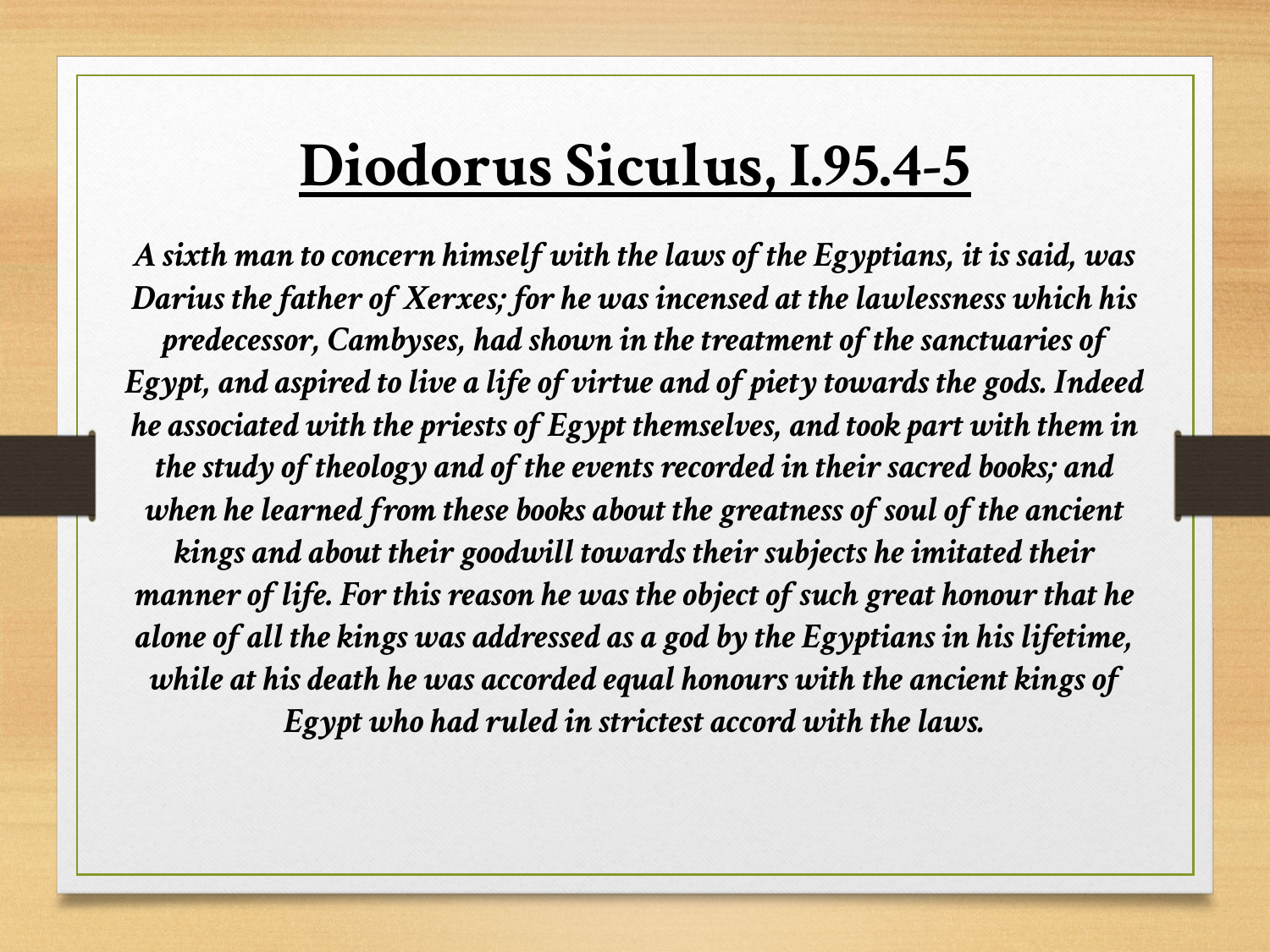

Diodorus Siculus, I.95.4-5
A sixth man to concern himself with the laws of the Egyptians, it is said, was Darius the father of Xerxes; for he was incensed at the lawlessness which his predecessor, Cambyses, had shown in the treatment of the sanctuaries of Egypt, and aspired to live a life of virtue and of piety towards the gods. Indeed he associated with the priests of Egypt themselves, and took part with them in the study of theology and of the events recorded in their sacred books; and when he learned from these books about the greatness of soul of the ancient kings and about their goodwill towards their subjects he imitated their manner of life. For this reason he was the object of such great honour that he alone of all the kings was addressed as a god by the Egyptians in his lifetime, while at his death he was accorded equal honours with the ancient kings of Egypt who had ruled in strictest accord with the laws.